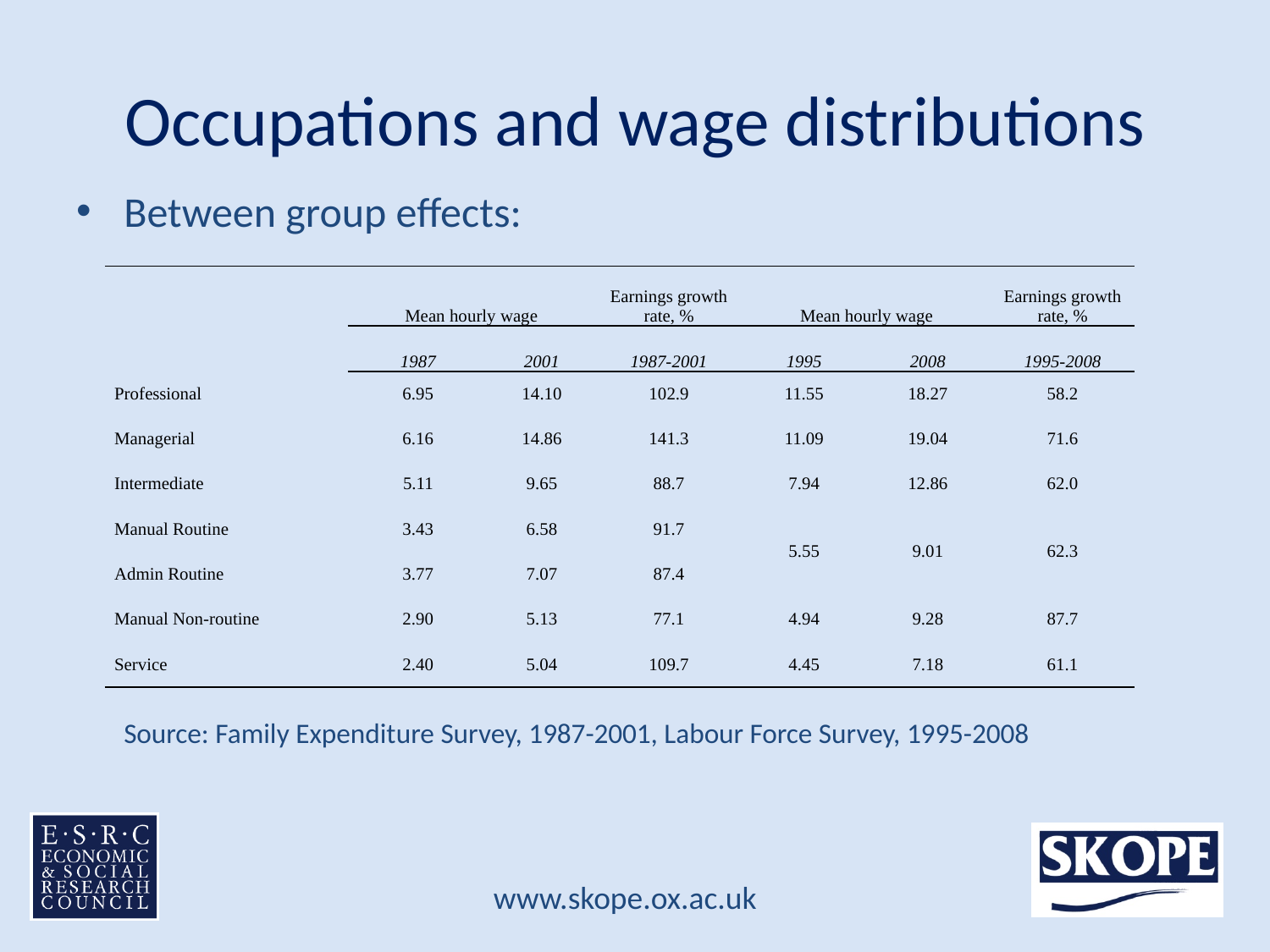

# Occupations and wage distributions
Between group effects:

	Source: Family Expenditure Survey, 1987-2001, Labour Force Survey, 1995-2008

|  | Mean hourly wage |  | Earnings growth rate, % | Mean hourly wage |  | Earnings growth rate, % |
| --- | --- | --- | --- | --- | --- | --- |
|  | 1987 | 2001 | 1987-2001 | 1995 | 2008 | 1995-2008 |
| Professional | 6.95 | 14.10 | 102.9 | 11.55 | 18.27 | 58.2 |
| Managerial | 6.16 | 14.86 | 141.3 | 11.09 | 19.04 | 71.6 |
| Intermediate | 5.11 | 9.65 | 88.7 | 7.94 | 12.86 | 62.0 |
| Manual Routine | 3.43 | 6.58 | 91.7 | 5.55 | 9.01 | 62.3 |
| Admin Routine | 3.77 | 7.07 | 87.4 |  |  |  |
| Manual Non-routine | 2.90 | 5.13 | 77.1 | 4.94 | 9.28 | 87.7 |
| Service | 2.40 | 5.04 | 109.7 | 4.45 | 7.18 | 61.1 |